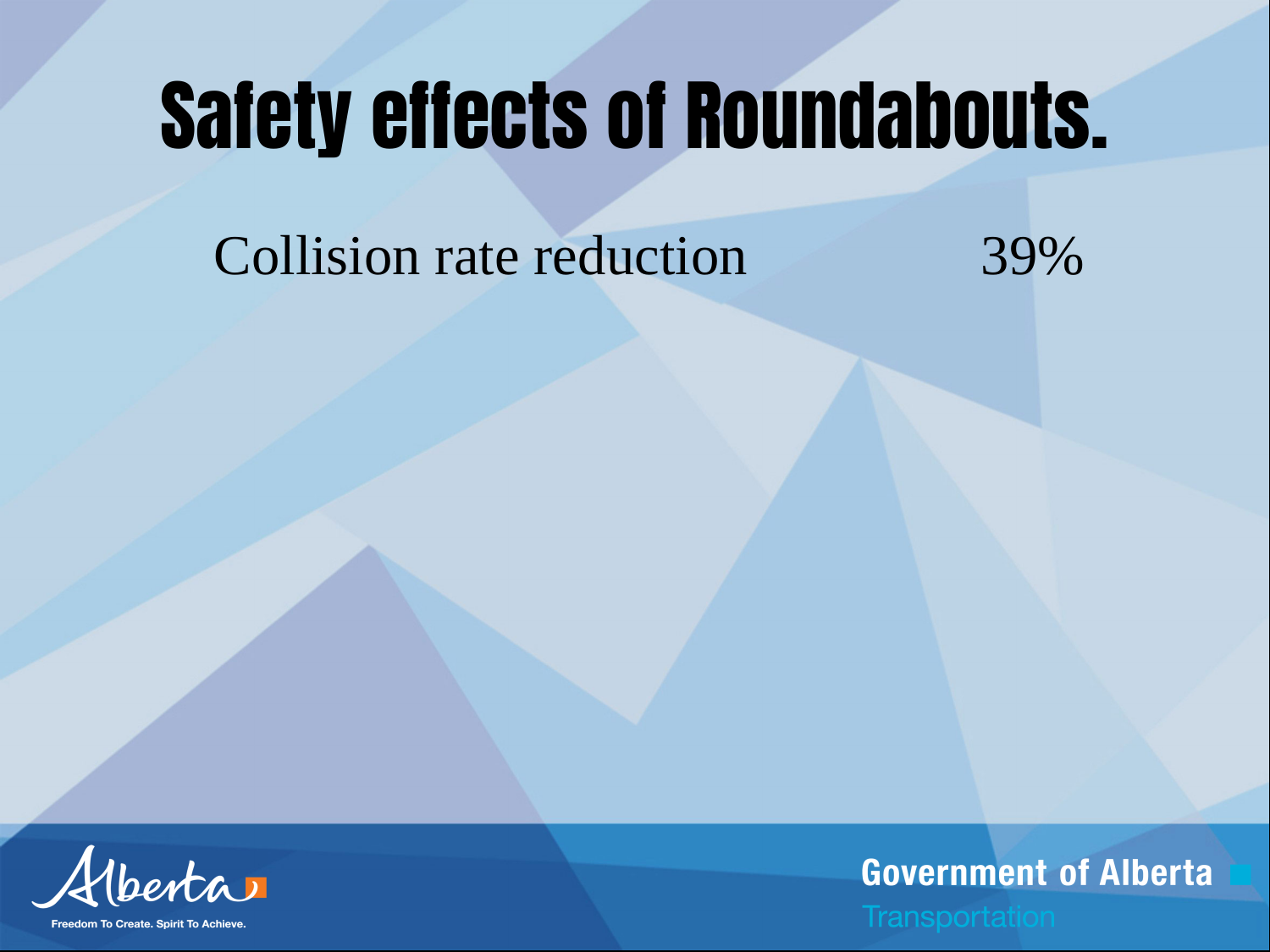

# Safety effects of Roundabouts.
   Collision rate reduction		39%